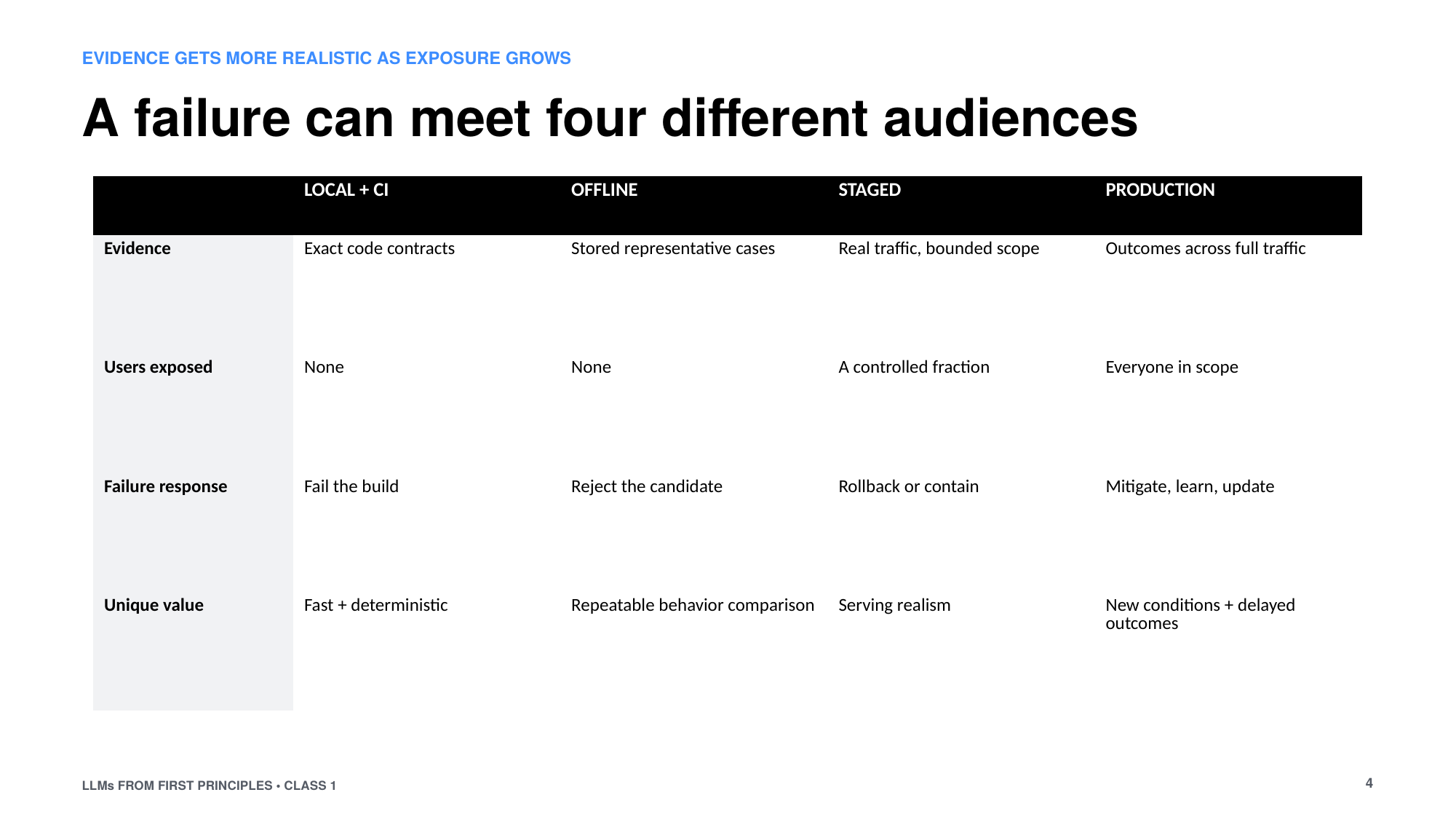

EVIDENCE GETS MORE REALISTIC AS EXPOSURE GROWS
A failure can meet four different audiences
|  | LOCAL + CI | OFFLINE | STAGED | PRODUCTION |
| --- | --- | --- | --- | --- |
| Evidence | Exact code contracts | Stored representative cases | Real traffic, bounded scope | Outcomes across full traffic |
| Users exposed | None | None | A controlled fraction | Everyone in scope |
| Failure response | Fail the build | Reject the candidate | Rollback or contain | Mitigate, learn, update |
| Unique value | Fast + deterministic | Repeatable behavior comparison | Serving realism | New conditions + delayed outcomes |
4
LLMs FROM FIRST PRINCIPLES • CLASS 1